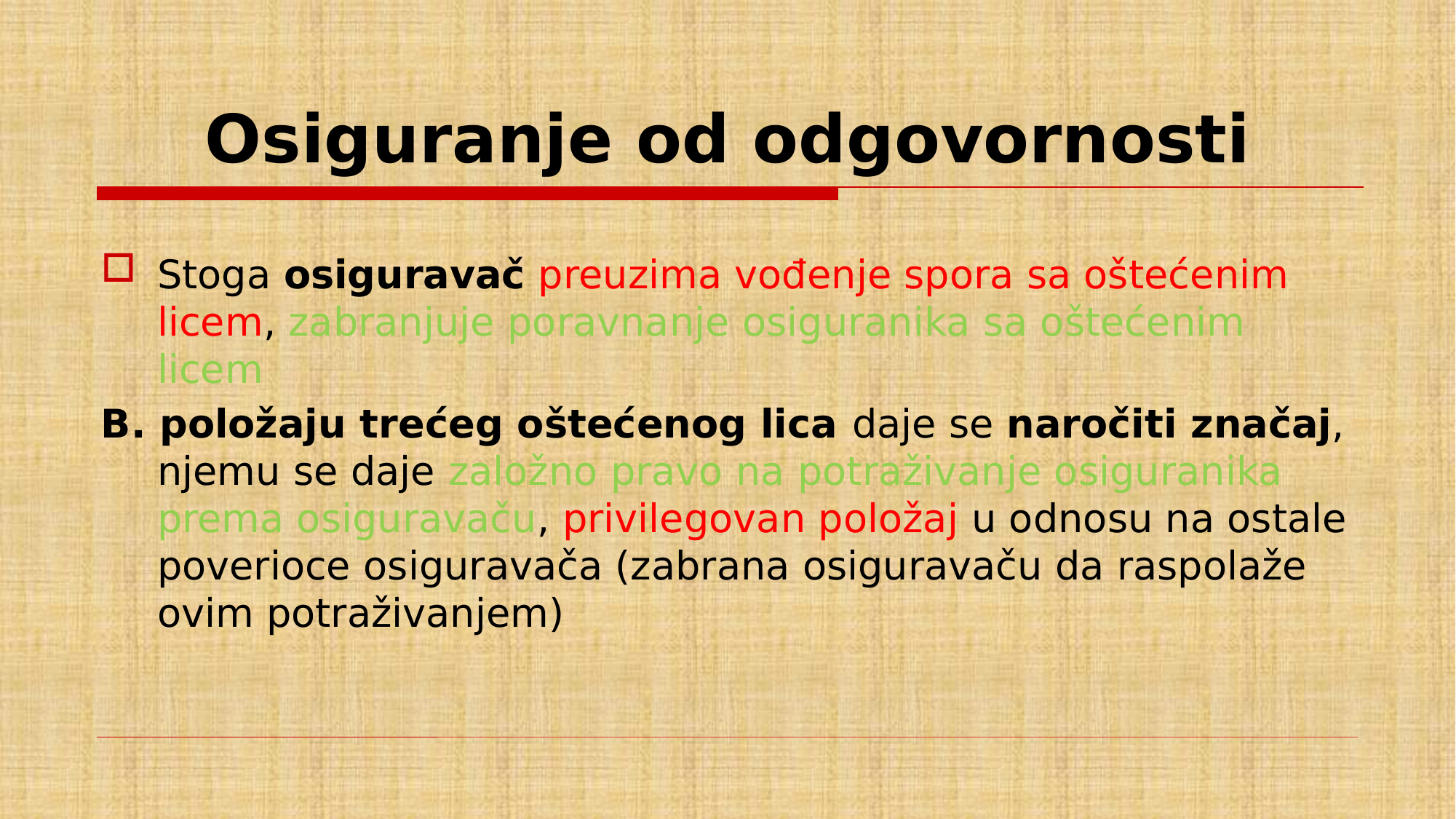

# Osiguranje od odgovornosti
Stoga osiguravač preuzima vođenje spora sa oštećenim licem, zabranjuje poravnanje osiguranika sa oštećenim licem
B. položaju trećeg oštećenog lica daje se naročiti značaj, njemu se daje založno pravo na potraživanje osiguranika prema osiguravaču, privilegovan položaj u odnosu na ostale poverioce osiguravača (zabrana osiguravaču da raspolaže ovim potraživanjem)